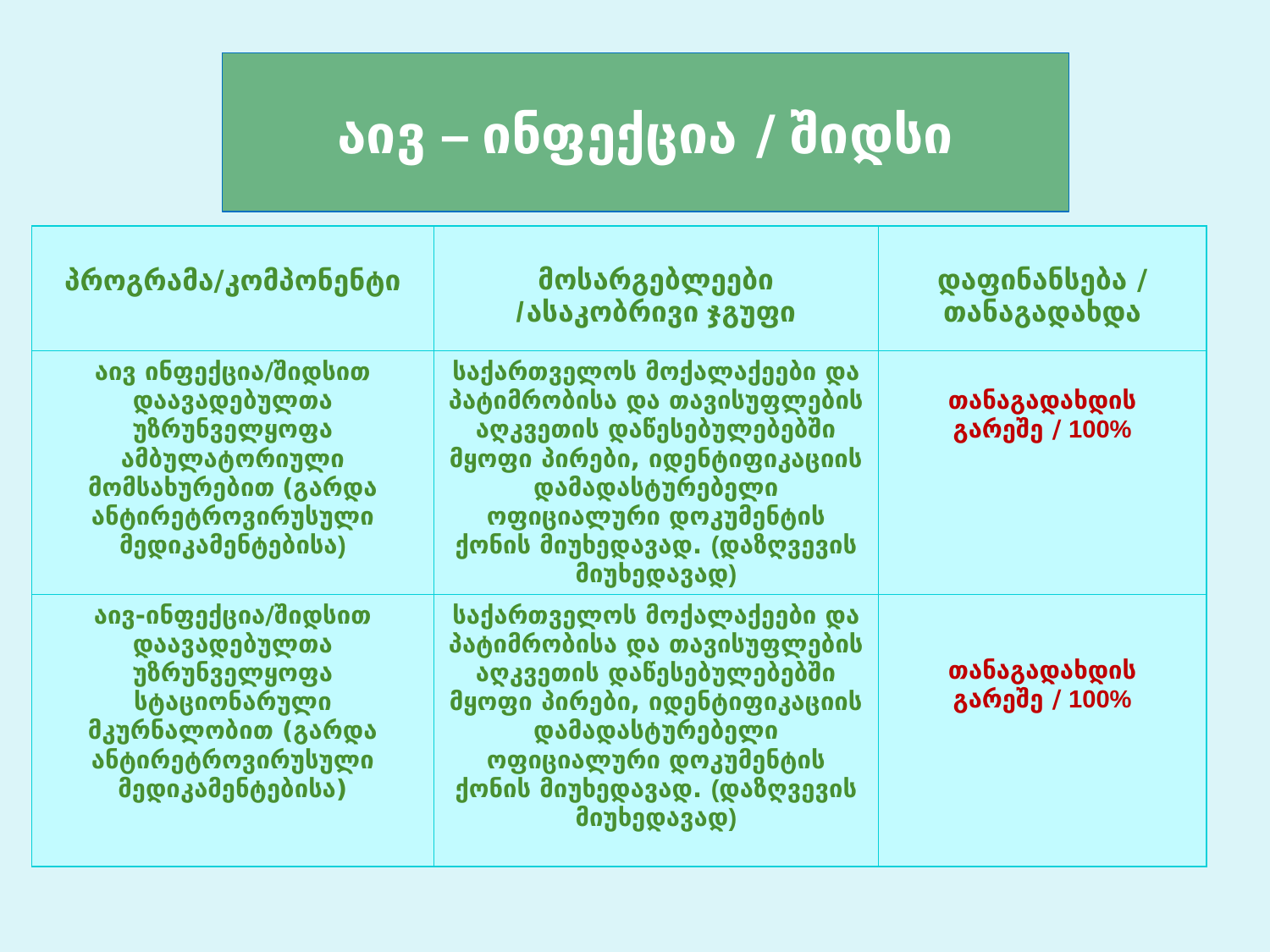

# აივ – ინფექცია / შიდსი
| პროგრამა/კომპონენტი | მოსარგებლეები /ასაკობრივი ჯგუფი | დაფინანსება / თანაგადახდა |
| --- | --- | --- |
| აივ ინფექცია/შიდსით დაავადებულთა უზრუნველყოფა ამბულატორიული მომსახურებით (გარდა ანტირეტროვირუსული მედიკამენტებისა) | საქართველოს მოქალაქეები და პატიმრობისა და თავისუფლების აღკვეთის დაწესებულებებში მყოფი პირები, იდენტიფიკაციის დამადასტურებელი ოფიციალური დოკუმენტის ქონის მიუხედავად. (დაზღვევის მიუხედავად) | თანაგადახდის გარეშე / 100% |
| აივ-ინფექცია/შიდსით დაავადებულთა უზრუნველყოფა სტაციონარული მკურნალობით (გარდა ანტირეტროვირუსული მედიკამენტებისა) | საქართველოს მოქალაქეები და პატიმრობისა და თავისუფლების აღკვეთის დაწესებულებებში მყოფი პირები, იდენტიფიკაციის დამადასტურებელი ოფიციალური დოკუმენტის ქონის მიუხედავად. (დაზღვევის მიუხედავად) | თანაგადახდის გარეშე / 100% |